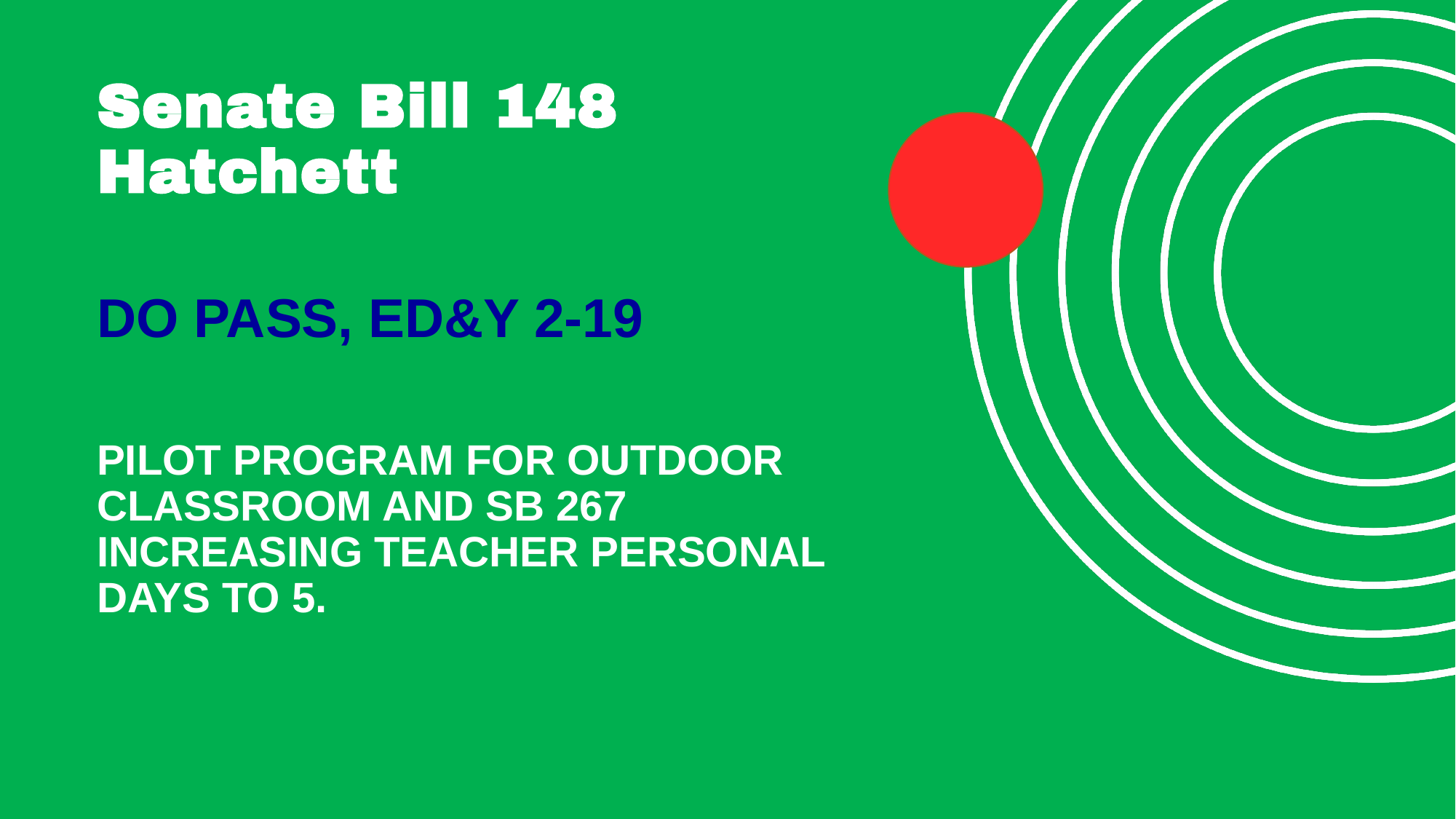

# Senate Bill 148 Hatchett
DO PASS, ED&Y 2-19

PILOT PROGRAM FOR OUTDOOR CLASSROOM AND SB 267 INCREASING TEACHER PERSONAL DAYS TO 5.